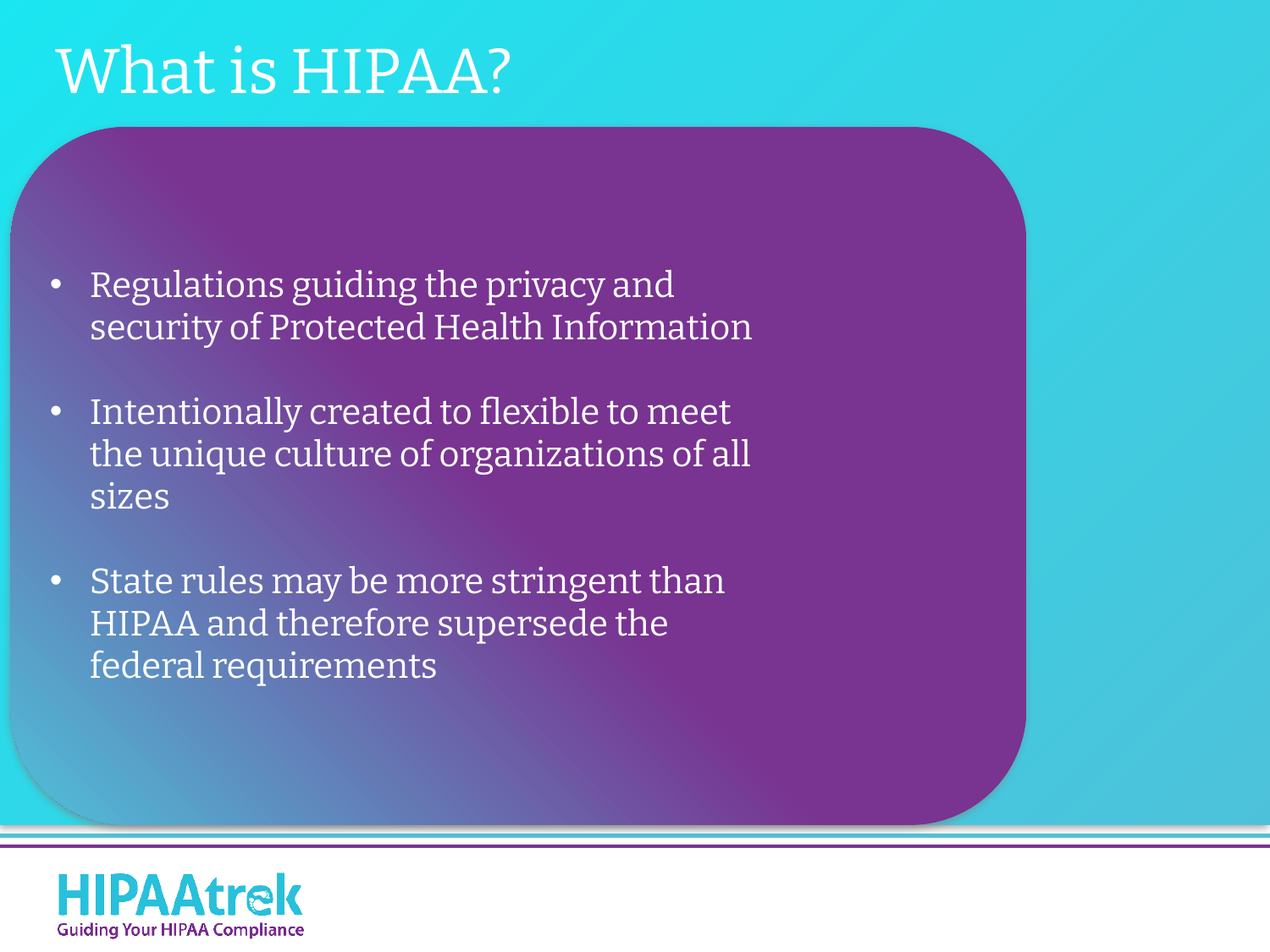

# What is HIPAA?

Regulations guiding the privacy and security of Protected Health Information

Intentionally created to flexible to meet the unique culture of organizations of all sizes

State rules may be more stringent than HIPAA and therefore supersede the federal requirements